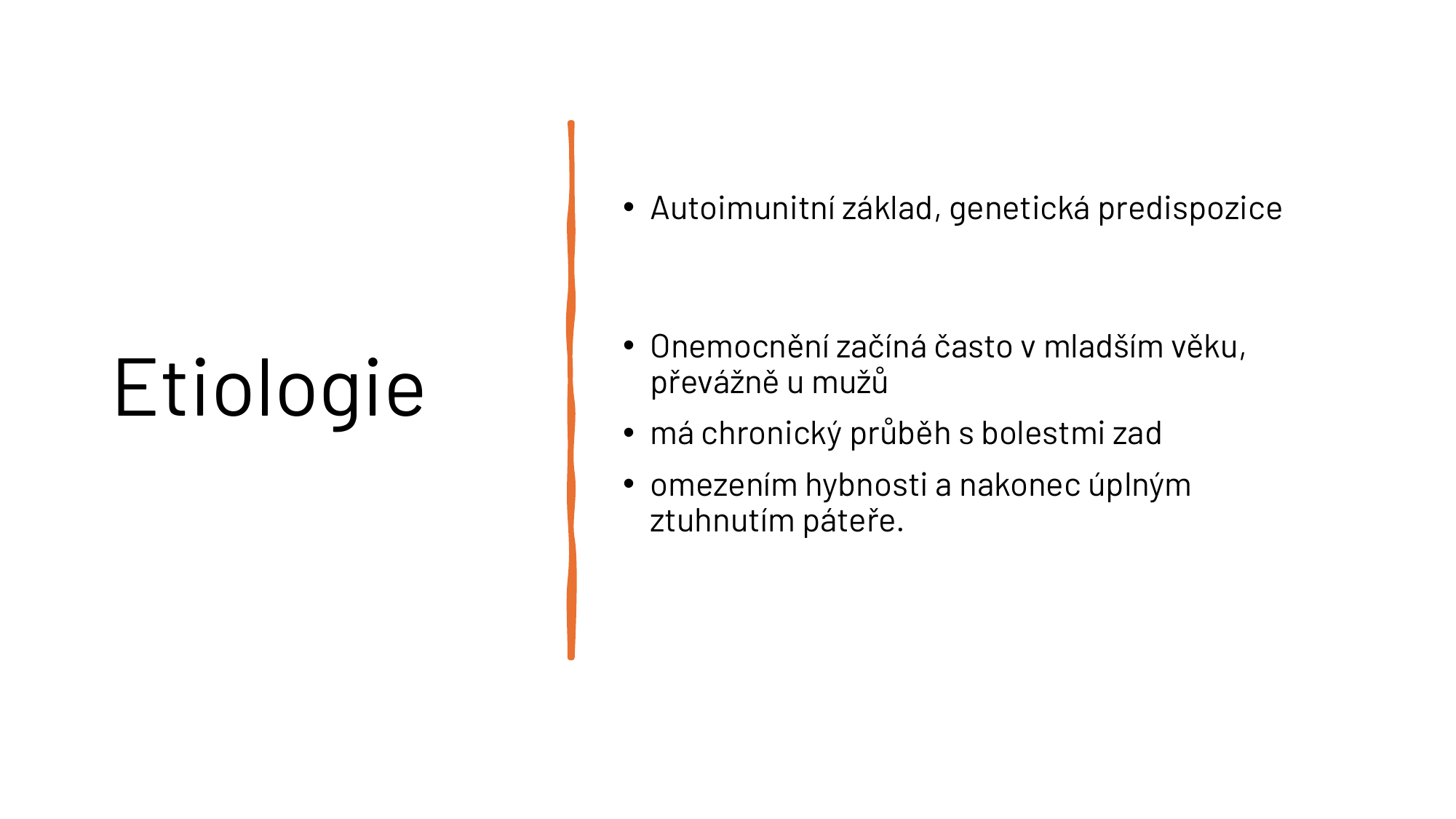

# Etiologie
Autoimunitní základ, genetická predispozice

Onemocnění začíná často v mladším věku, převážně u mužů
má chronický průběh s bolestmi zad
omezením hybnosti a nakonec úplným ztuhnutím páteře.